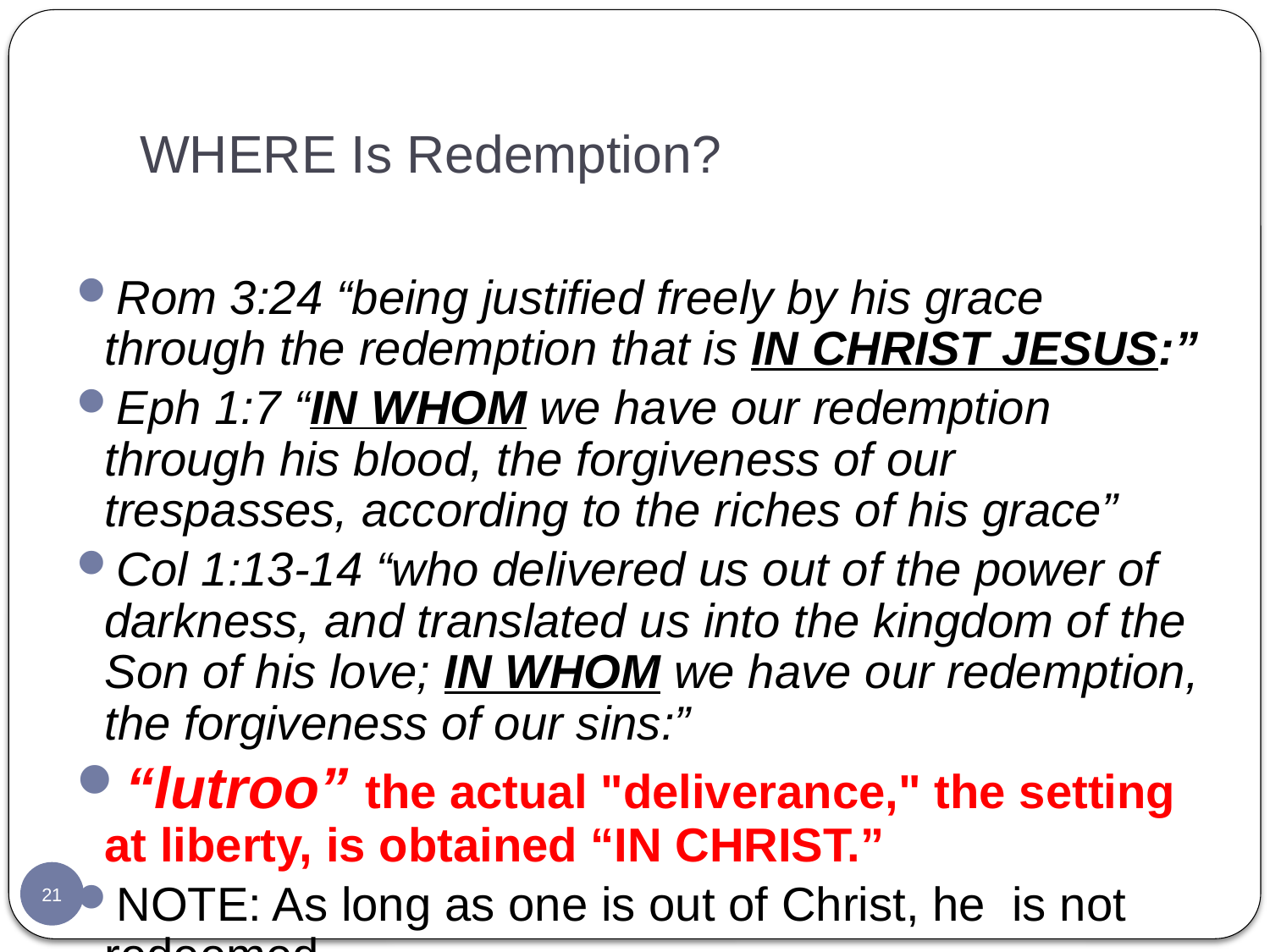

# WHERE Is Redemption?
Rom 3:24 “being justified freely by his grace through the redemption that is IN CHRIST JESUS:”
Eph 1:7 “IN WHOM we have our redemption through his blood, the forgiveness of our trespasses, according to the riches of his grace”
Col 1:13-14 “who delivered us out of the power of darkness, and translated us into the kingdom of the Son of his love; IN WHOM we have our redemption, the forgiveness of our sins:”
“lutroo” the actual "deliverance," the setting at liberty, is obtained “IN CHRIST.”
NOTE: As long as one is out of Christ, he  is not redeemed.
21